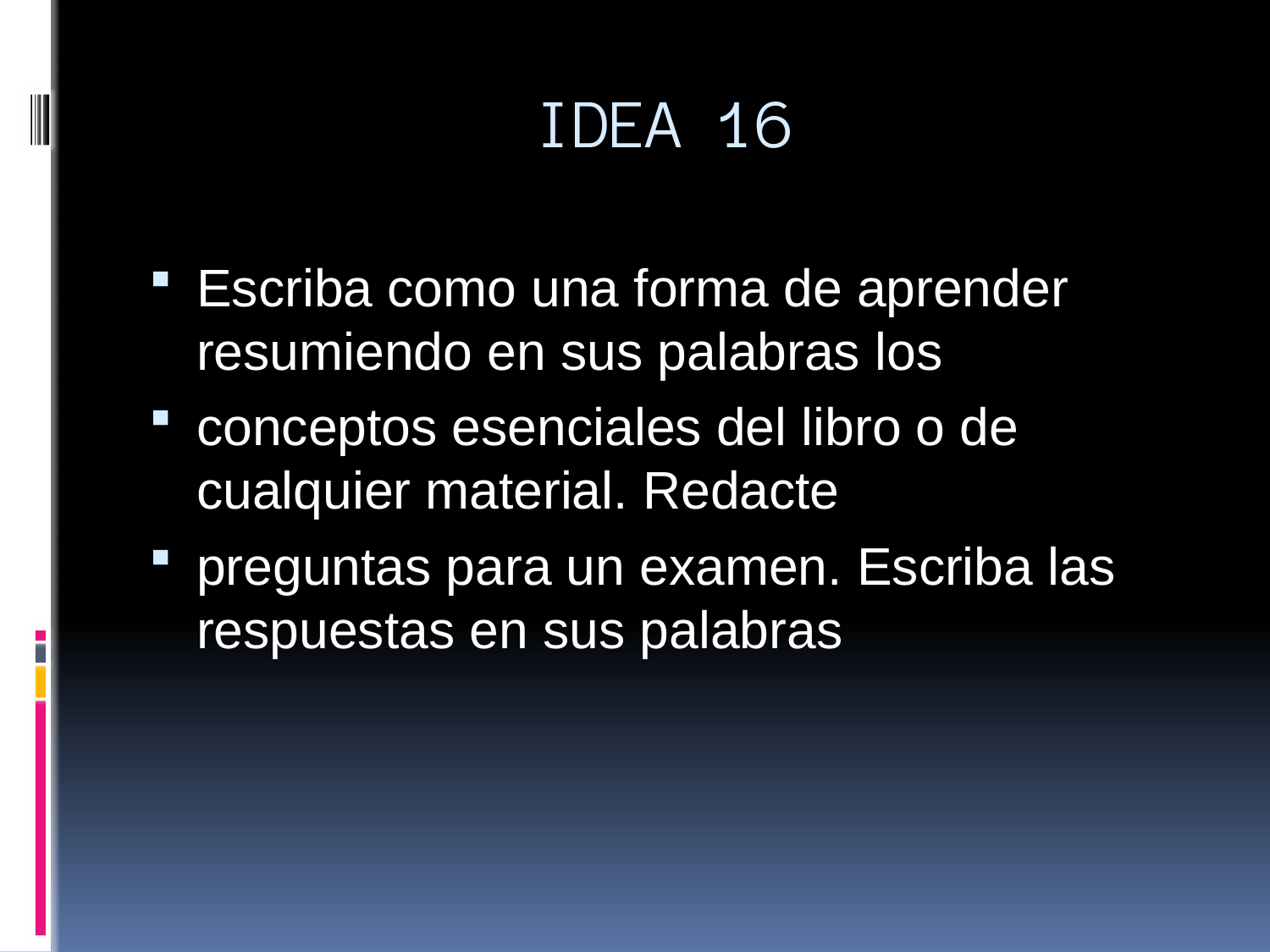

# IDEA 16
Escriba como una forma de aprender resumiendo en sus palabras los
conceptos esenciales del libro o de cualquier material. Redacte
preguntas para un examen. Escriba las respuestas en sus palabras